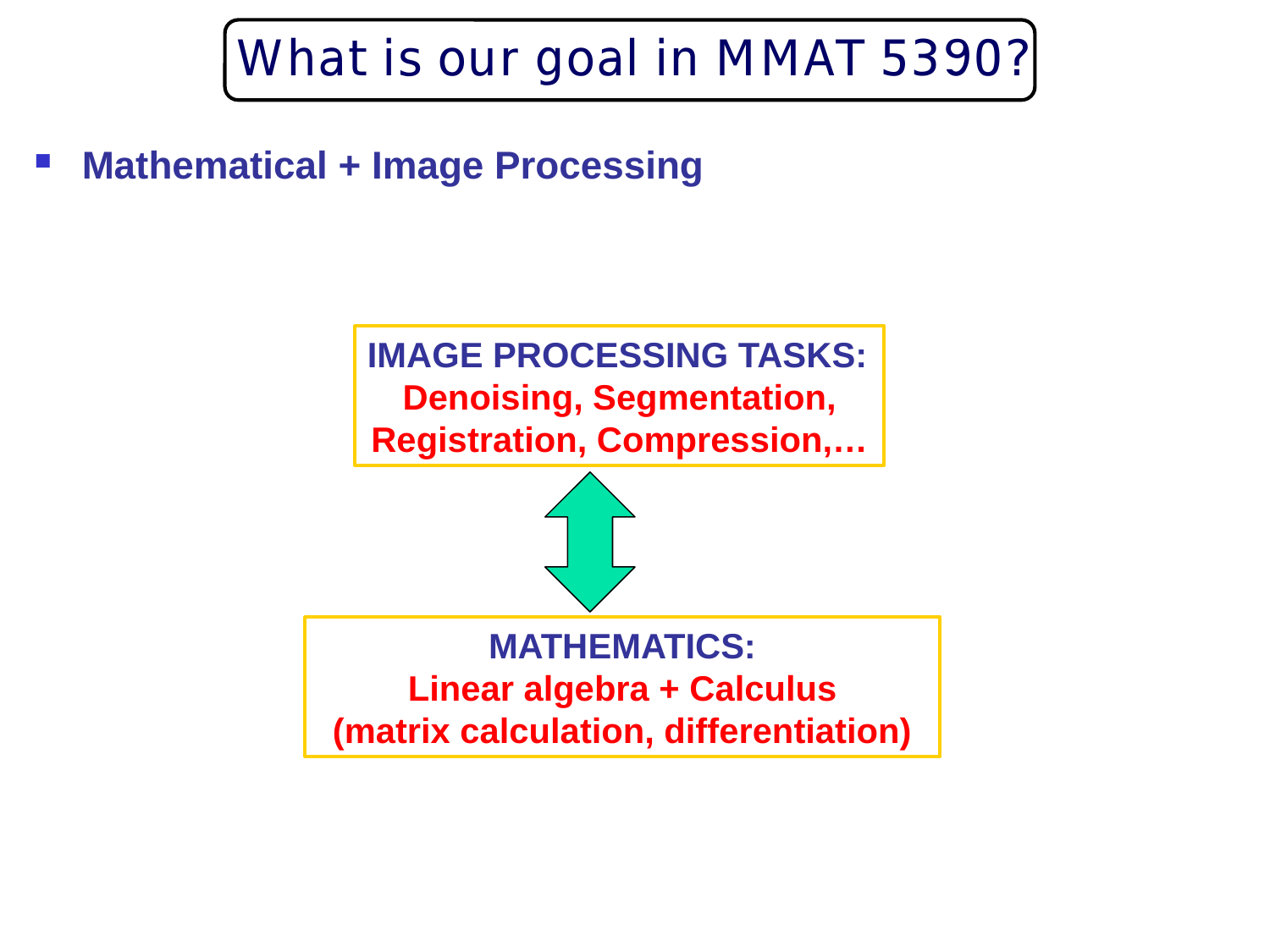

What is our goal in MMAT 5390?

Mathematical + Image Processing

IMAGE PROCESSING TASKS:
Denoising, Segmentation, Registration, Compression,…

MATHEMATICS:
Linear algebra + Calculus
(matrix calculation, differentiation)